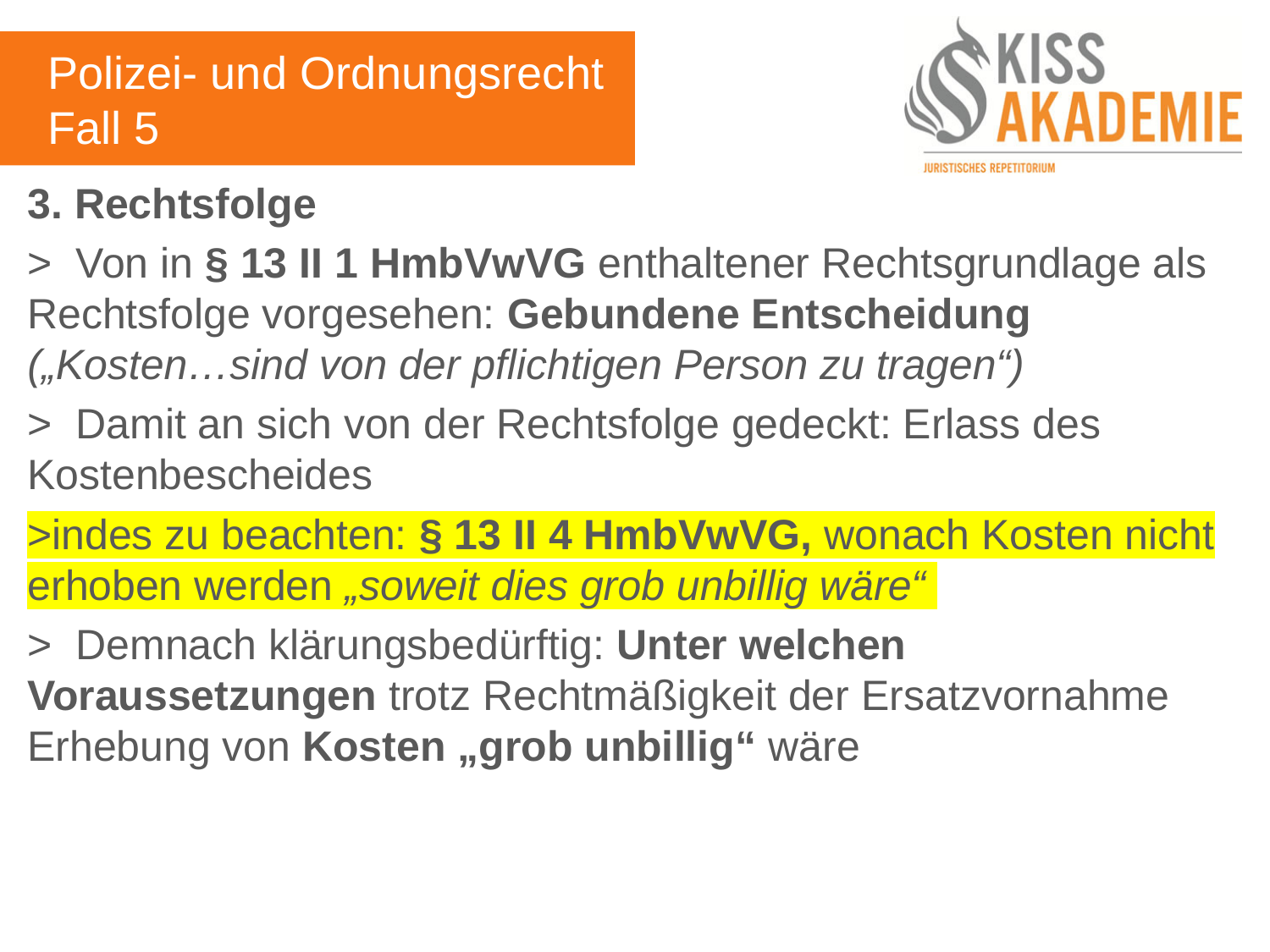

Polizei- und Ordnungsrecht
Fall 5
3. Rechtsfolge
>  Von in § 13 II 1 HmbVwVG enthaltener Rechtsgrundlage als Rechtsfolge vorgesehen: Gebundene Entscheidung („Kosten…sind von der pflichtigen Person zu tragen“)
>  Damit an sich von der Rechtsfolge gedeckt: Erlass des Kostenbescheides
>indes zu beachten: § 13 II 4 HmbVwVG, wonach Kosten nicht erhoben werden „soweit dies grob unbillig wäre“
>  Demnach klärungsbedürftig: Unter welchen Voraussetzungen trotz Rechtmäßigkeit der Ersatzvornahme Erhebung von Kosten „grob unbillig“ wäre